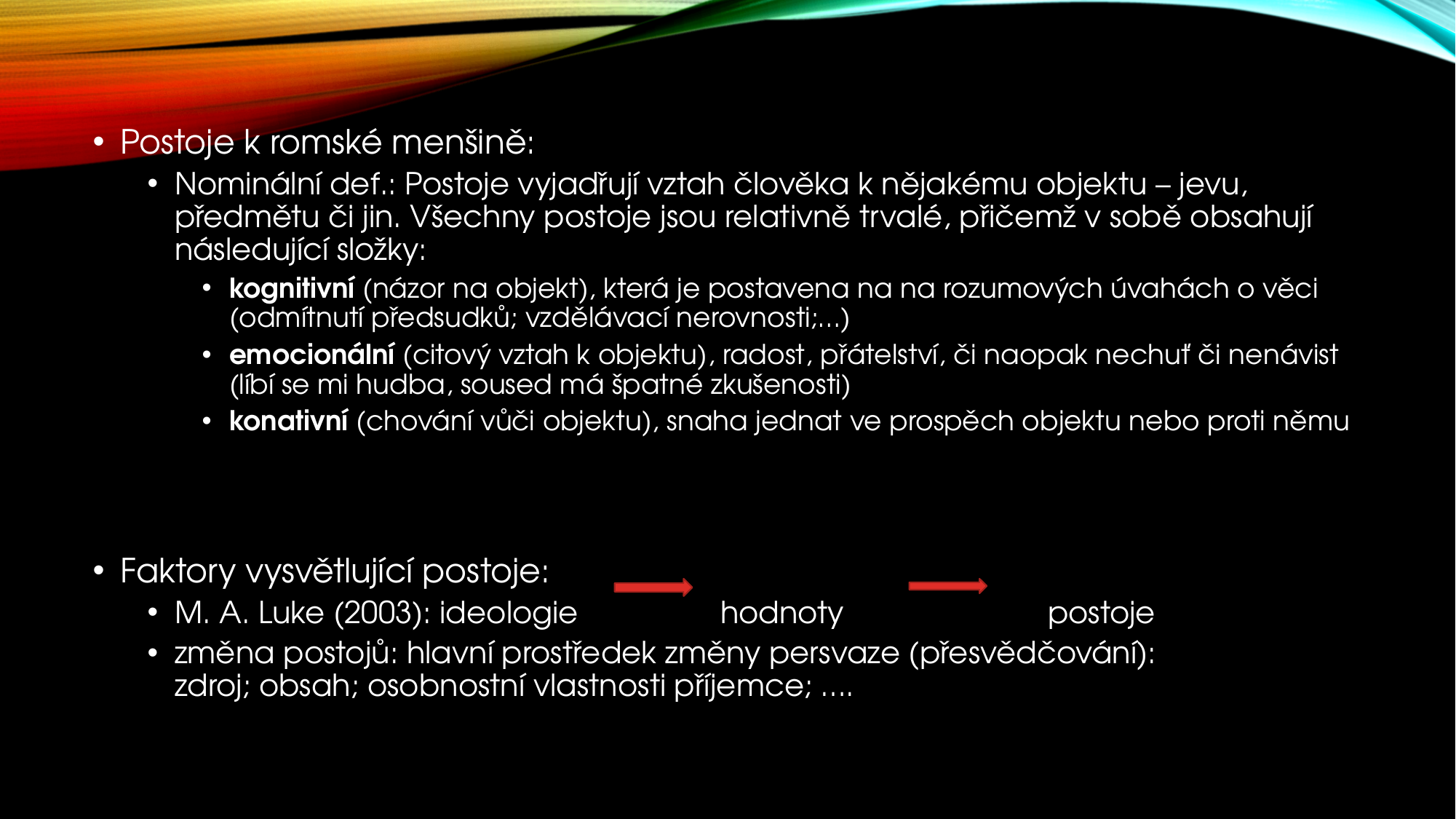

Postoje k romské menšině:
Nominální def.: Postoje vyjadřují vztah člověka k nějakému objektu – jevu, předmětu či jin. Všechny postoje jsou relativně trvalé, přičemž v sobě obsahují následující složky:
kognitivní (názor na objekt), která je postavena na na rozumových úvahách o věci (odmítnutí předsudků; vzdělávací nerovnosti;…)
emocionální (citový vztah k objektu), radost, přátelství, či naopak nechuť či nenávist
(líbí se mi hudba, soused má špatné zkušenosti)
konativní (chování vůči objektu), snaha jednat ve prospěch objektu nebo proti němu

Faktory vysvětlující postoje:
M. A. Luke (2003): ideologie 		hodnoty 		postoje
změna postojů: hlavní prostředek změny persvaze (přesvědčování):
zdroj; obsah; osobnostní vlastnosti příjemce; ….